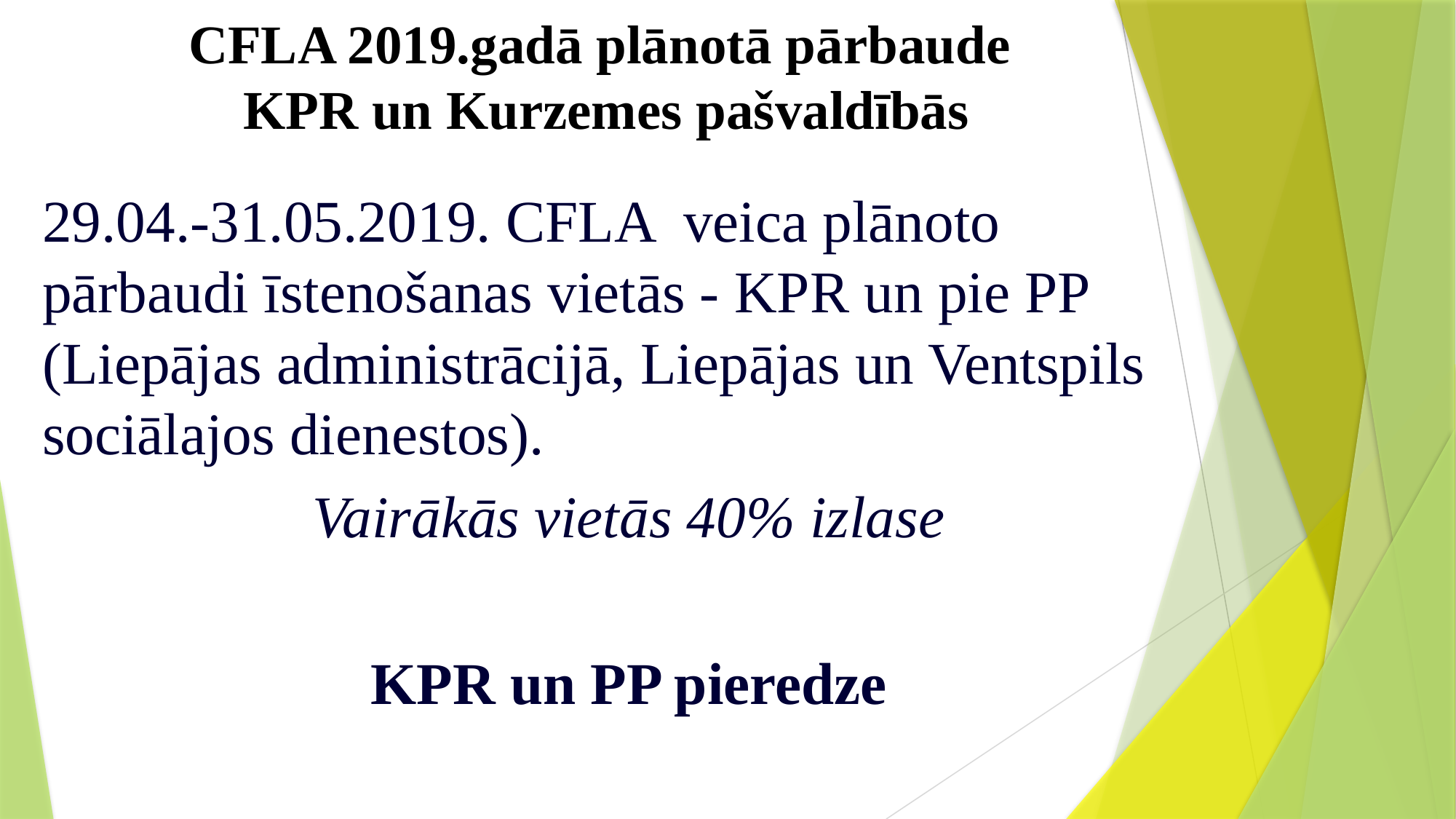

# CFLA 2019.gadā plānotā pārbaude KPR un Kurzemes pašvaldībās
29.04.-31.05.2019. CFLA  veica plānoto pārbaudi īstenošanas vietās - KPR un pie PP (Liepājas administrācijā, Liepājas un Ventspils sociālajos dienestos).
Vairākās vietās 40% izlase

KPR un PP pieredze